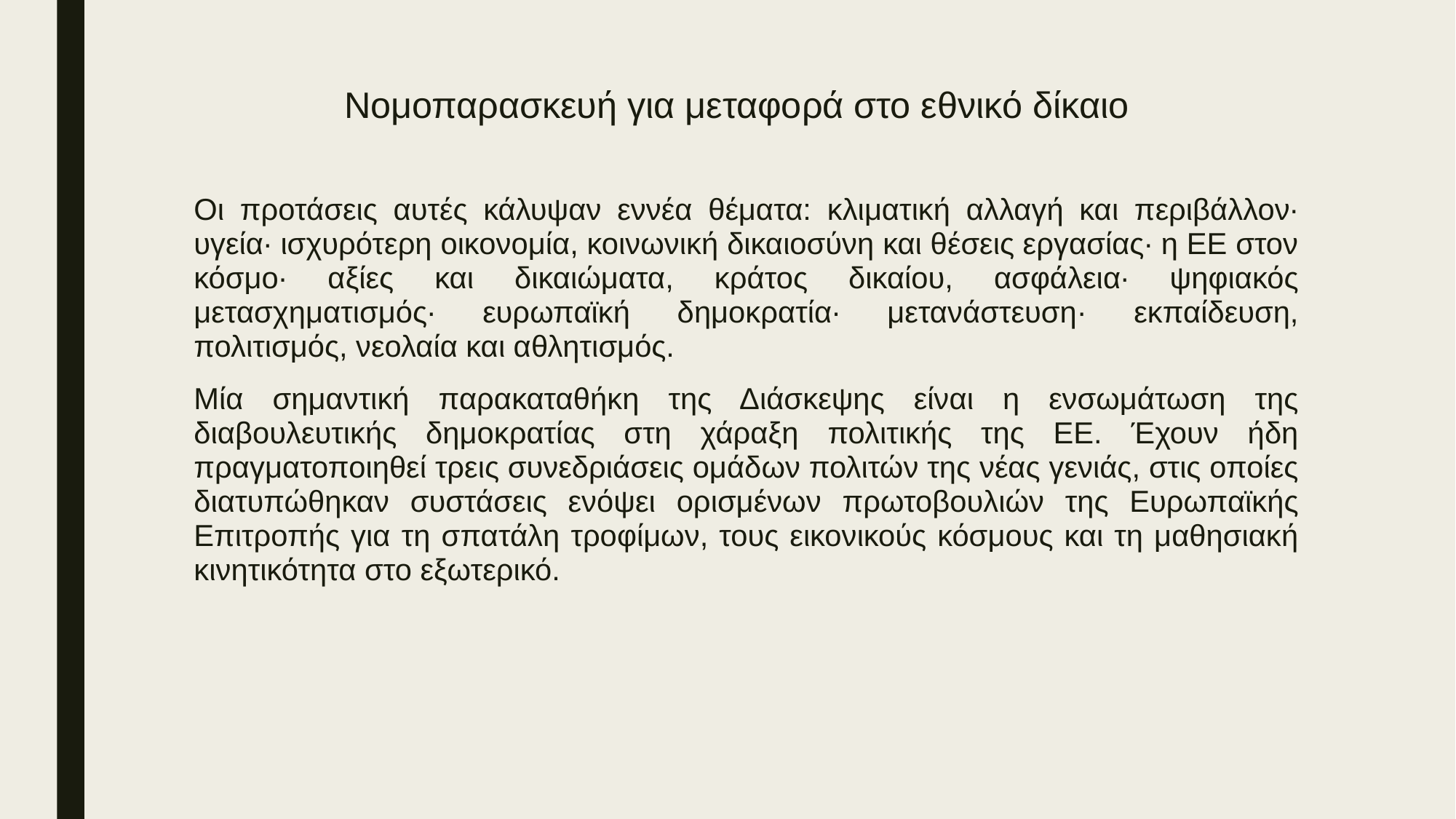

# Νομοπαρασκευή για μεταφορά στο εθνικό δίκαιο
Οι προτάσεις αυτές κάλυψαν εννέα θέματα: κλιματική αλλαγή και περιβάλλον· υγεία· ισχυρότερη οικονομία, κοινωνική δικαιοσύνη και θέσεις εργασίας· η ΕΕ στον κόσμο· αξίες και δικαιώματα, κράτος δικαίου, ασφάλεια· ψηφιακός μετασχηματισμός· ευρωπαϊκή δημοκρατία· μετανάστευση· εκπαίδευση, πολιτισμός, νεολαία και αθλητισμός.
Μία σημαντική παρακαταθήκη της Διάσκεψης είναι η ενσωμάτωση της διαβουλευτικής δημοκρατίας στη χάραξη πολιτικής της ΕΕ. Έχουν ήδη πραγματοποιηθεί τρεις συνεδριάσεις ομάδων πολιτών της νέας γενιάς, στις οποίες διατυπώθηκαν συστάσεις ενόψει ορισμένων πρωτοβουλιών της Ευρωπαϊκής Επιτροπής για τη σπατάλη τροφίμων, τους εικονικούς κόσμους και τη μαθησιακή κινητικότητα στο εξωτερικό.